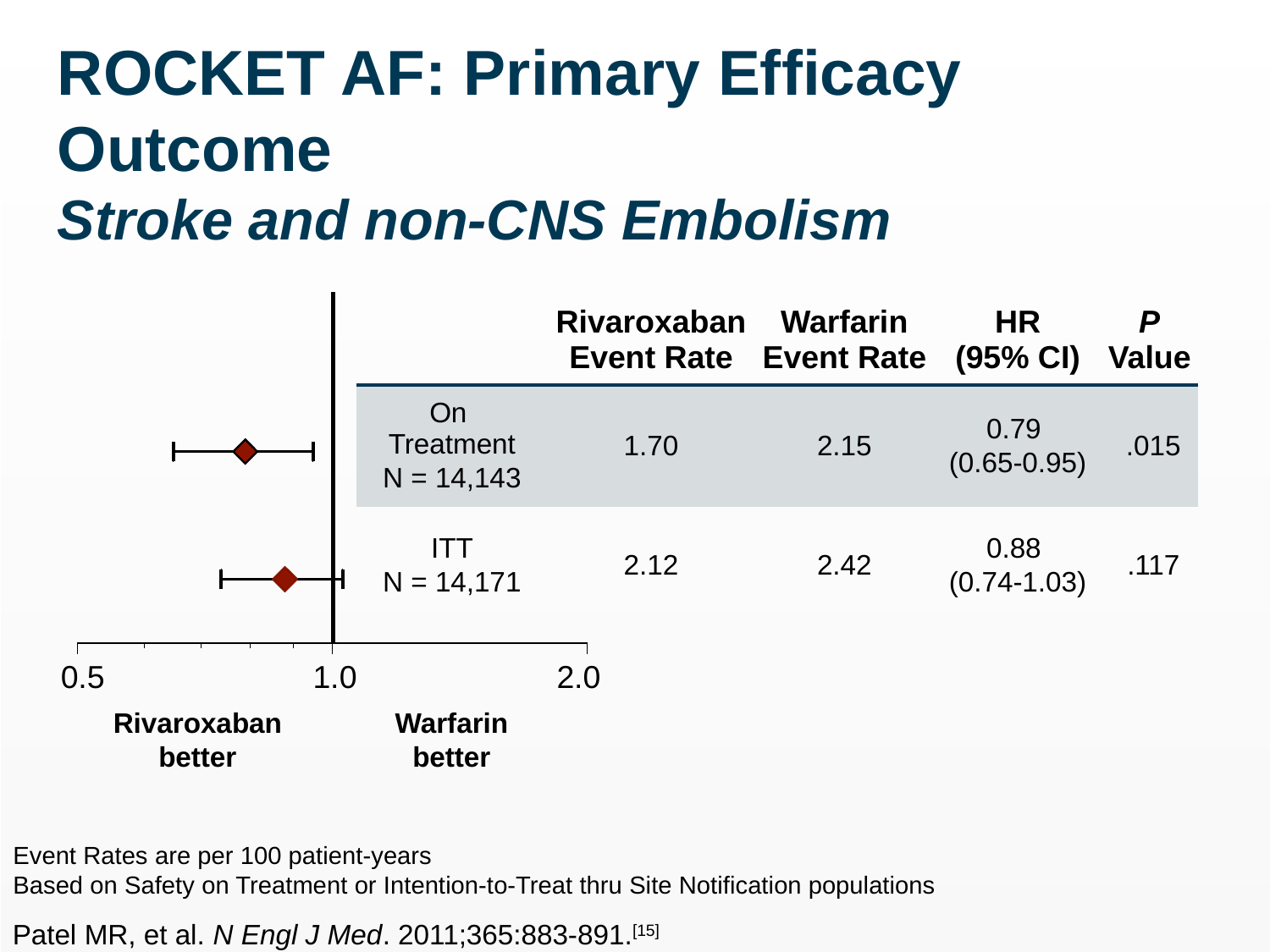

ROCKET AF: Primary Efficacy Outcome
Stroke and non-CNS Embolism

|  | Rivaroxaban Event Rate | Warfarin Event Rate | HR (95% CI) | P Value |
| --- | --- | --- | --- | --- |
| On Treatment N = 14,143 | 1.70 | 2.15 | 0.79 (0.65-0.95) | .015 |
| ITT N = 14,171 | 2.12 | 2.42 | 0.88 (0.74-1.03) | .117 |

0.5
1.0
2.0
Rivaroxaban
better
Warfarin
better
Event Rates are per 100 patient-years
Based on Safety on Treatment or Intention-to-Treat thru Site Notification populations
Patel MR, et al. N Engl J Med. 2011;365:883-891.[15]